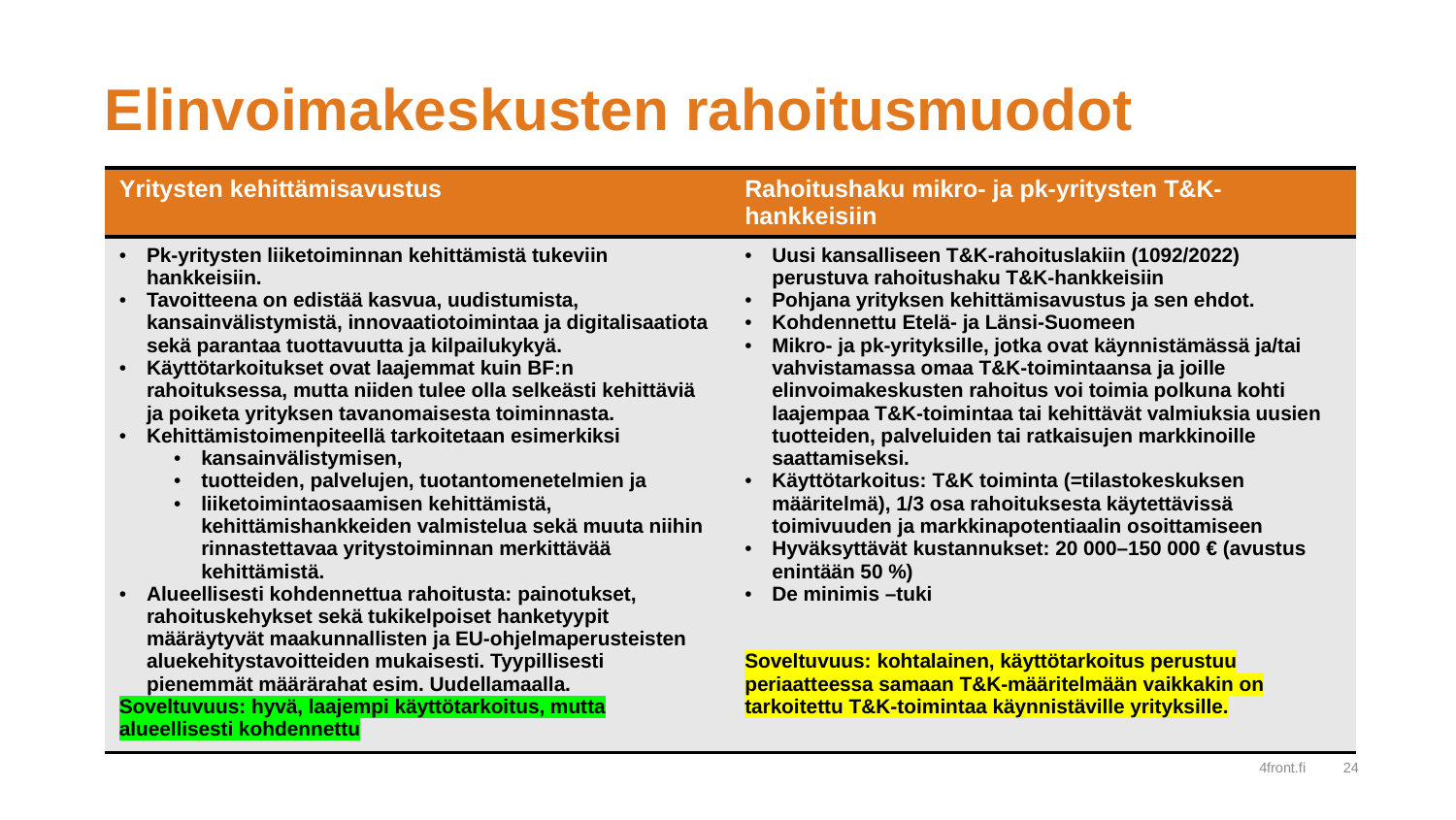

# Elinvoimakeskusten rahoitusmuodot
| Yritysten kehittämisavustus | Rahoitushaku mikro- ja pk-yritysten T&K-hankkeisiin |
| --- | --- |
| Pk-yritysten liiketoiminnan kehittämistä tukeviin hankkeisiin. Tavoitteena on edistää kasvua, uudistumista, kansainvälistymistä, innovaatiotoimintaa ja digitalisaatiota sekä parantaa tuottavuutta ja kilpailukykyä. Käyttötarkoitukset ovat laajemmat kuin BF:n rahoituksessa, mutta niiden tulee olla selkeästi kehittäviä ja poiketa yrityksen tavanomaisesta toiminnasta. Kehittämistoimenpiteellä tarkoitetaan esimerkiksi kansainvälistymisen, tuotteiden, palvelujen, tuotantomenetelmien ja liiketoimintaosaamisen kehittämistä, kehittämishankkeiden valmistelua sekä muuta niihin rinnastettavaa yritystoiminnan merkittävää kehittämistä. Alueellisesti kohdennettua rahoitusta: painotukset, rahoituskehykset sekä tukikelpoiset hanketyypit määräytyvät maakunnallisten ja EU-ohjelmaperusteisten aluekehitystavoitteiden mukaisesti. Tyypillisesti pienemmät määrärahat esim. Uudellamaalla. Soveltuvuus: hyvä, laajempi käyttötarkoitus, mutta alueellisesti kohdennettu | Uusi kansalliseen T&K-rahoituslakiin (1092/2022) perustuva rahoitushaku T&K-hankkeisiin Pohjana yrityksen kehittämisavustus ja sen ehdot. Kohdennettu Etelä- ja Länsi-Suomeen Mikro- ja pk-yrityksille, jotka ovat käynnistämässä ja/tai vahvistamassa omaa T&K-toimintaansa ja joille elinvoimakeskusten rahoitus voi toimia polkuna kohti laajempaa T&K-toimintaa tai kehittävät valmiuksia uusien tuotteiden, palveluiden tai ratkaisujen markkinoille saattamiseksi. Käyttötarkoitus: T&K toiminta (=tilastokeskuksen määritelmä), 1/3 osa rahoituksesta käytettävissä toimivuuden ja markkinapotentiaalin osoittamiseen Hyväksyttävät kustannukset: 20 000–150 000 € (avustus enintään 50 %) De minimis –tuki Soveltuvuus: kohtalainen, käyttötarkoitus perustuu periaatteessa samaan T&K-määritelmään vaikkakin on tarkoitettu T&K-toimintaa käynnistäville yrityksille. |
4front.fi
24